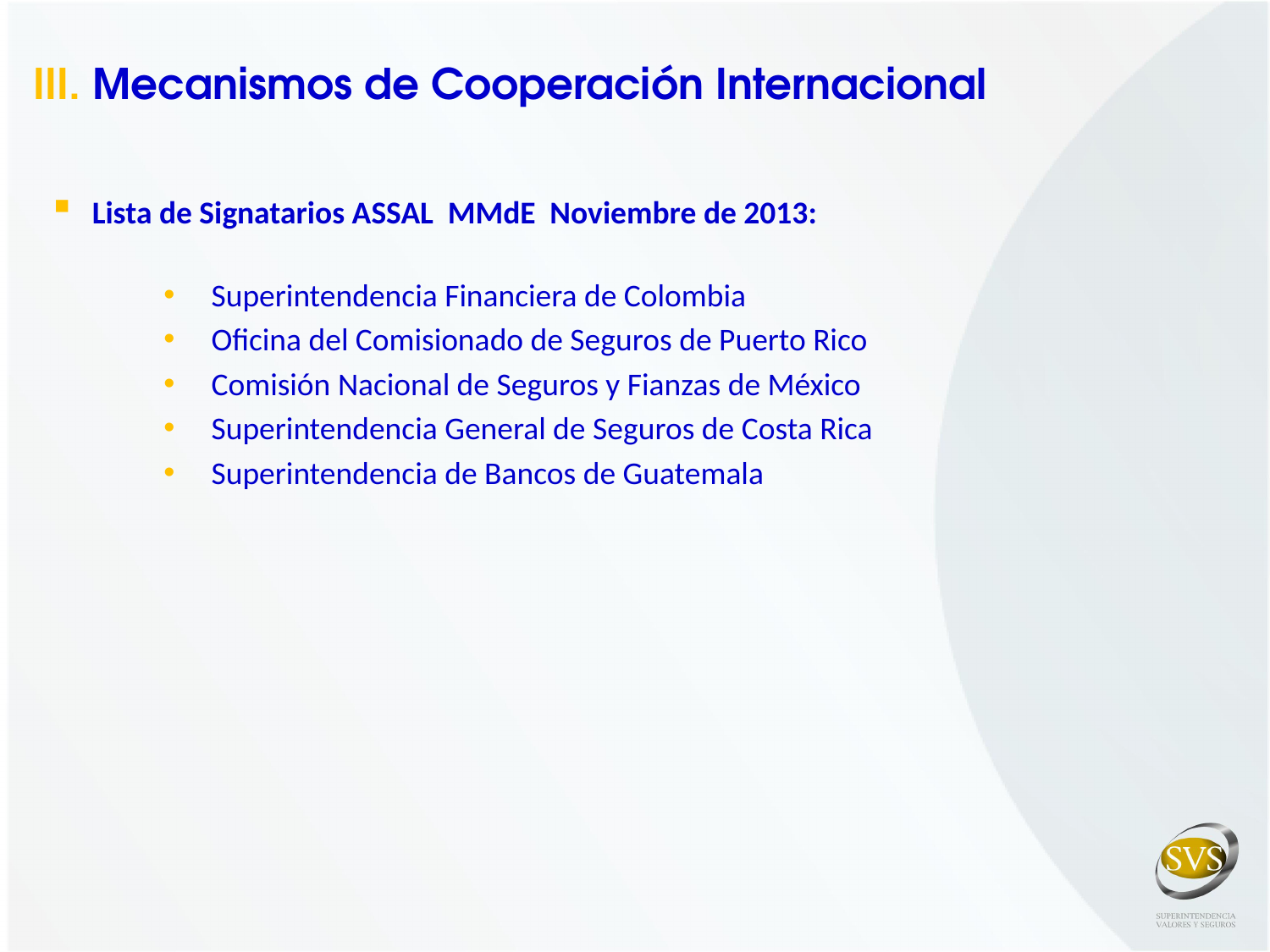

III. Mecanismos de Cooperación Internacional
Lista de Signatarios ASSAL  MMdE  Noviembre de 2013:

Superintendencia Financiera de Colombia
Oficina del Comisionado de Seguros de Puerto Rico
Comisión Nacional de Seguros y Fianzas de México
Superintendencia General de Seguros de Costa Rica
Superintendencia de Bancos de Guatemala